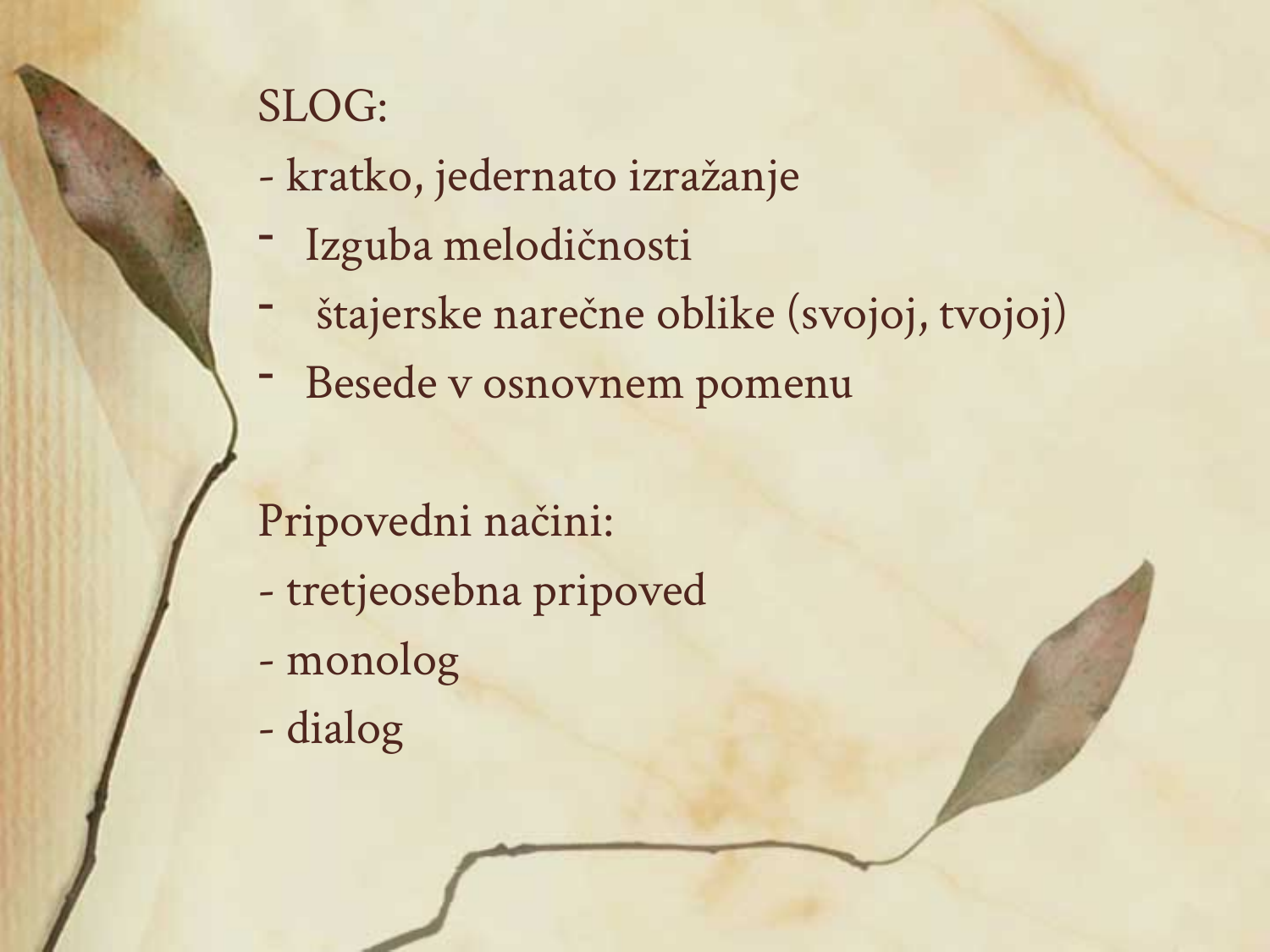

SLOG:
- kratko, jedernato izražanje
Izguba melodičnosti
 štajerske narečne oblike (svojoj, tvojoj)
Besede v osnovnem pomenu

Pripovedni načini:
- tretjeosebna pripoved
- monolog
- dialog